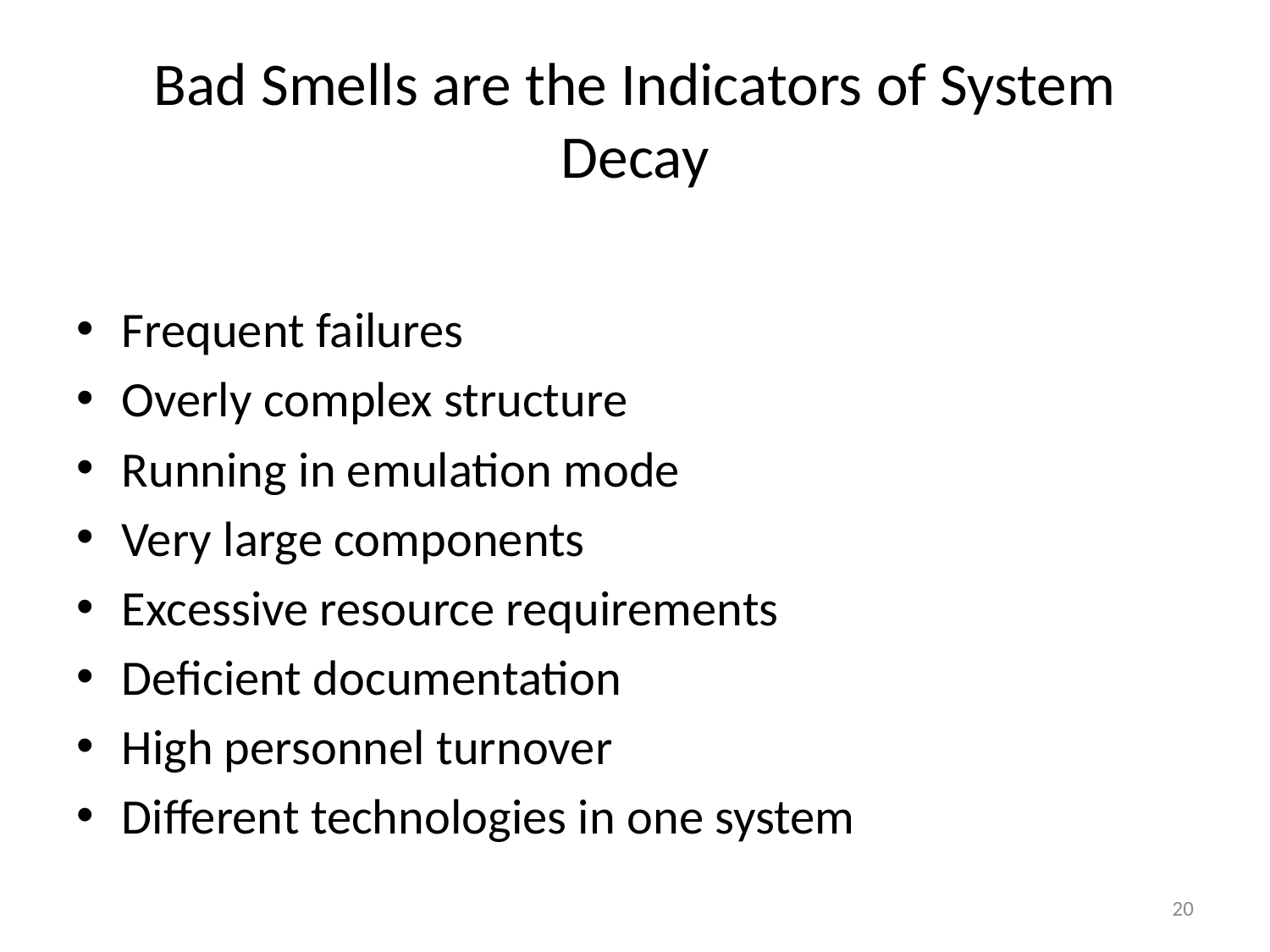

# Bad Smells are the Indicators of System Decay

Frequent failures
Overly complex structure
Running in emulation mode
Very large components
Excessive resource requirements
Deficient documentation
High personnel turnover
Different technologies in one system
20